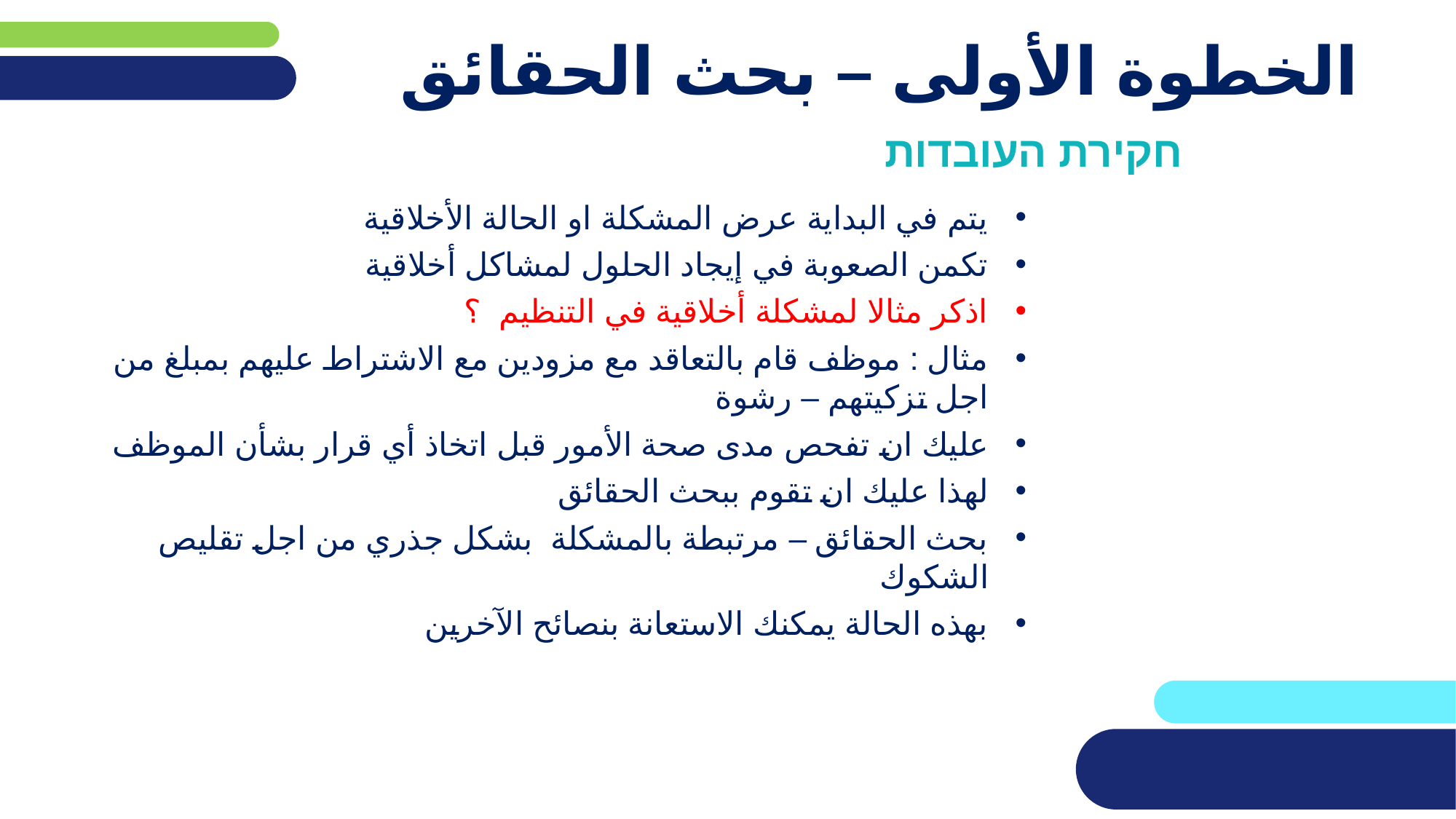

# الخطوة الأولى – بحث الحقائق
חקירת העובדות
يتم في البداية عرض المشكلة او الحالة الأخلاقية
تكمن الصعوبة في إيجاد الحلول لمشاكل أخلاقية
اذكر مثالا لمشكلة أخلاقية في التنظيم  ؟
مثال : موظف قام بالتعاقد مع مزودين مع الاشتراط عليهم بمبلغ من اجل تزكيتهم – رشوة
عليك ان تفحص مدى صحة الأمور قبل اتخاذ أي قرار بشأن الموظف
لهذا عليك ان تقوم ببحث الحقائق
بحث الحقائق – مرتبطة بالمشكلة  بشكل جذري من اجل تقليص الشكوك
بهذه الحالة يمكنك الاستعانة بنصائح الآخرين